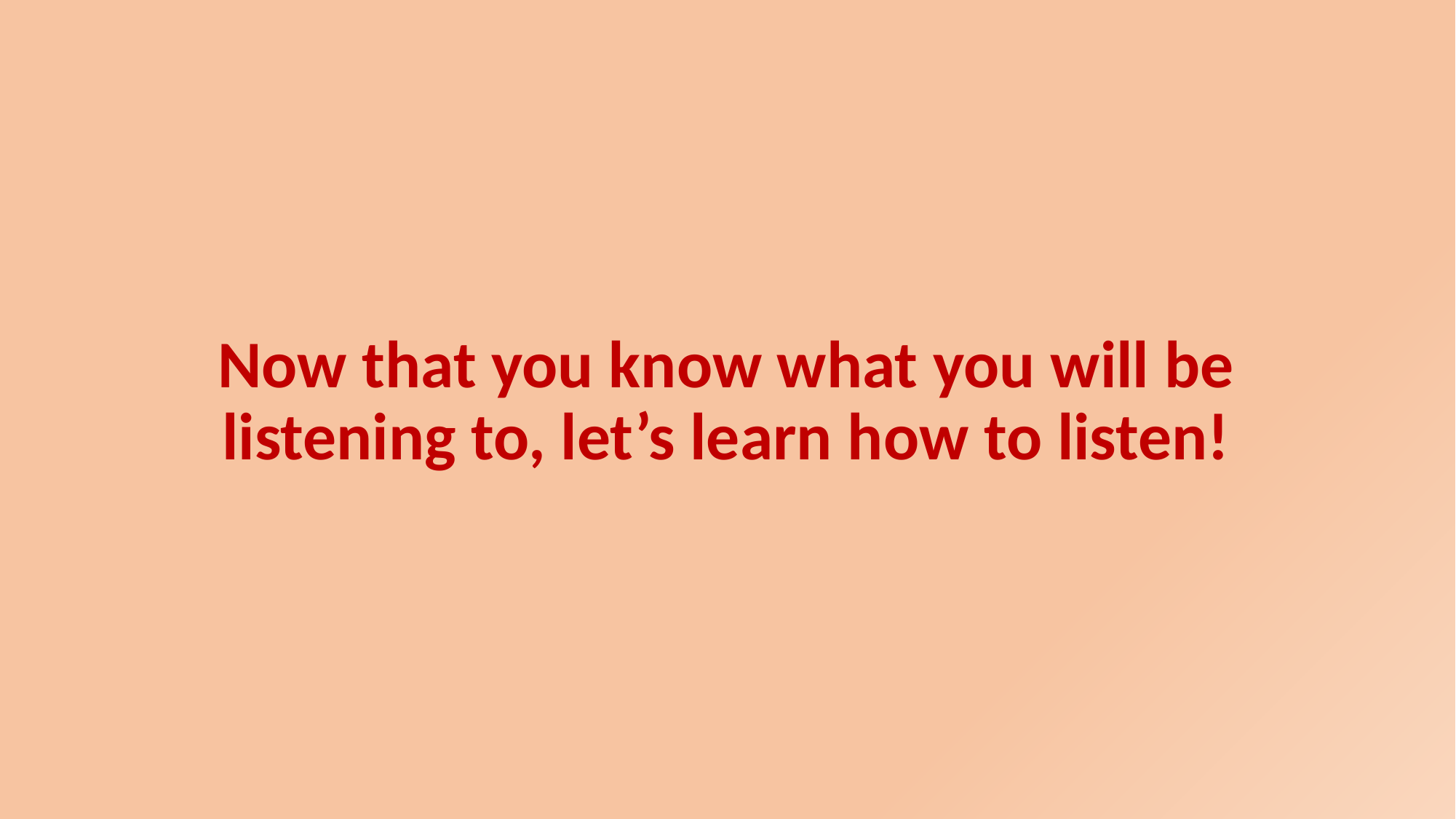

# Now that you know what you will be listening to, let’s learn how to listen!